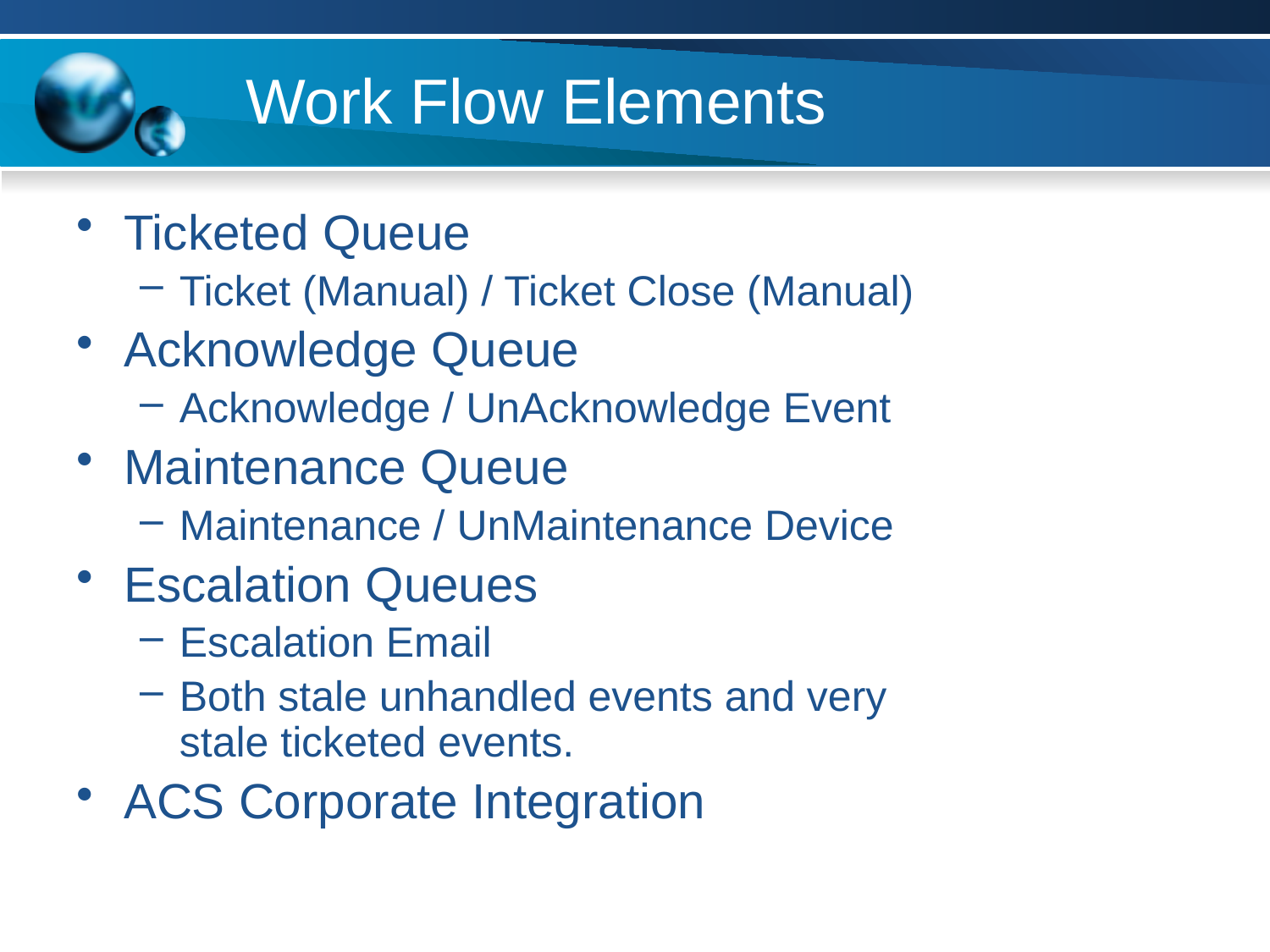

# Work Flow Elements
Ticketed Queue
Ticket (Manual) / Ticket Close (Manual)
Acknowledge Queue
Acknowledge / UnAcknowledge Event
Maintenance Queue
Maintenance / UnMaintenance Device
Escalation Queues
Escalation Email
Both stale unhandled events and very stale ticketed events.
ACS Corporate Integration